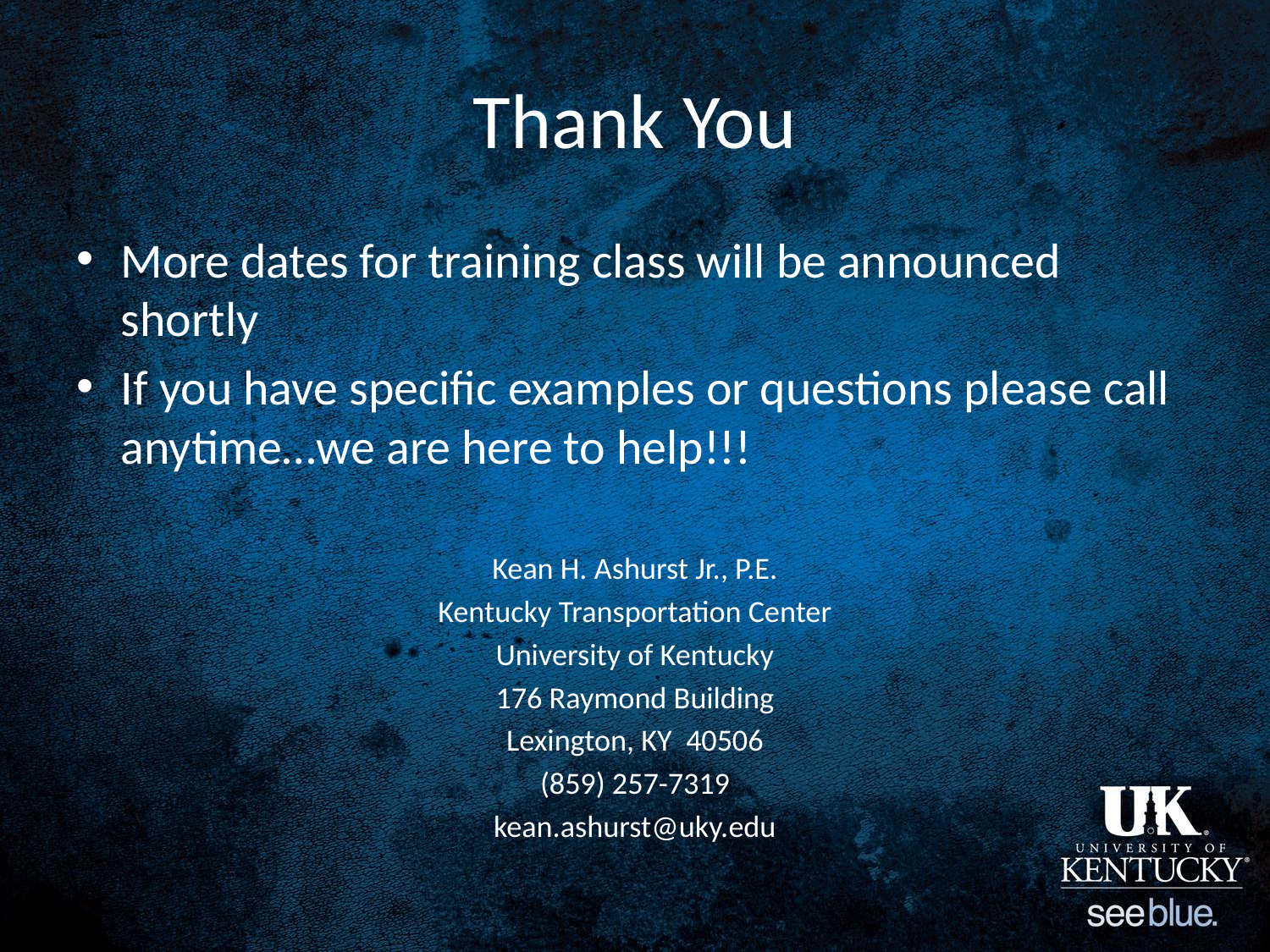

# Thank You
More dates for training class will be announced shortly
If you have specific examples or questions please call anytime…we are here to help!!!

Kean H. Ashurst Jr., P.E.
Kentucky Transportation Center
University of Kentucky
176 Raymond Building
Lexington, KY  40506
(859) 257-7319
kean.ashurst@uky.edu